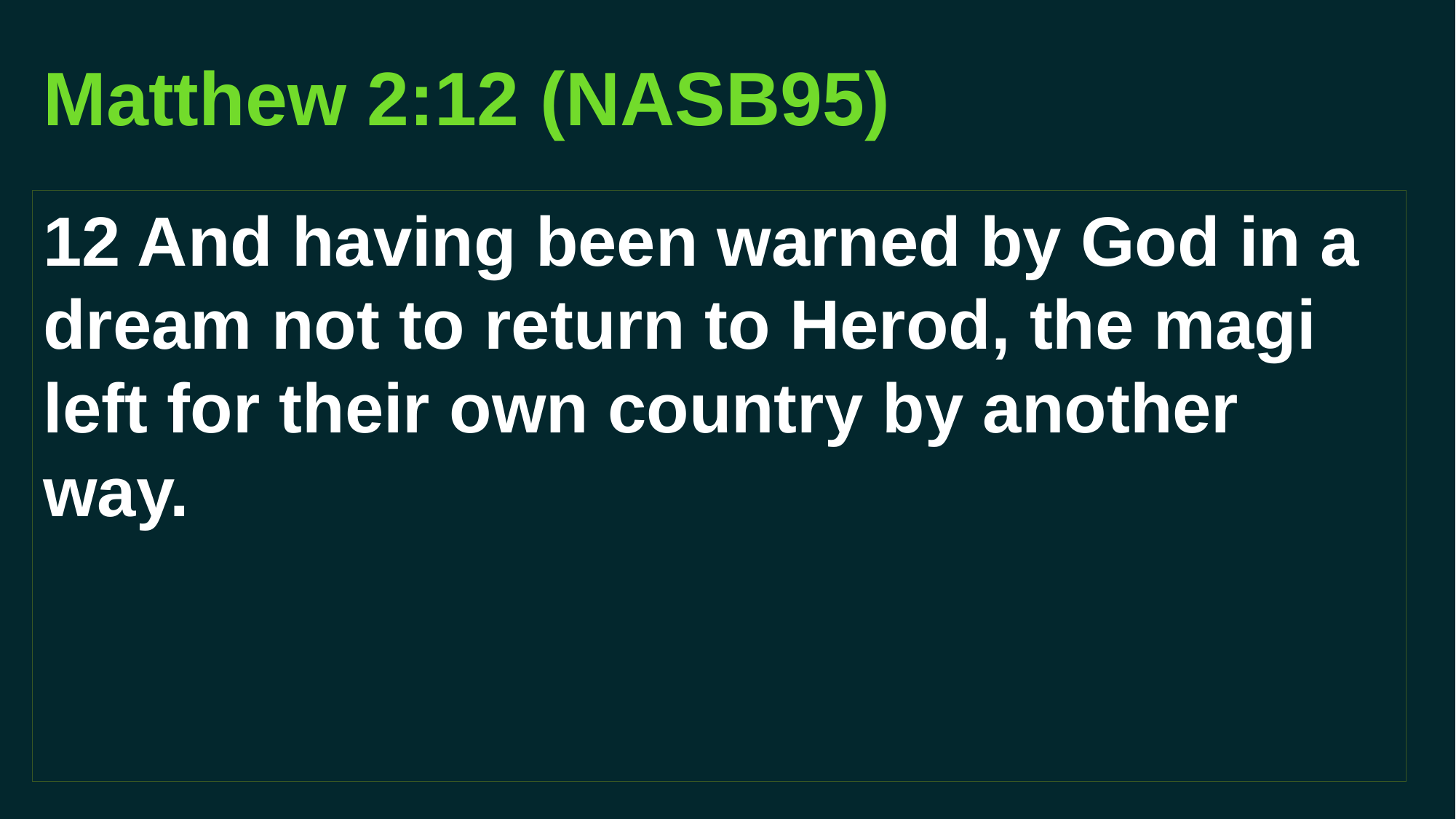

# Matthew 2:12 (NASB95)
12 And having been warned by God in a dream not to return to Herod, the magi left for their own country by another way.